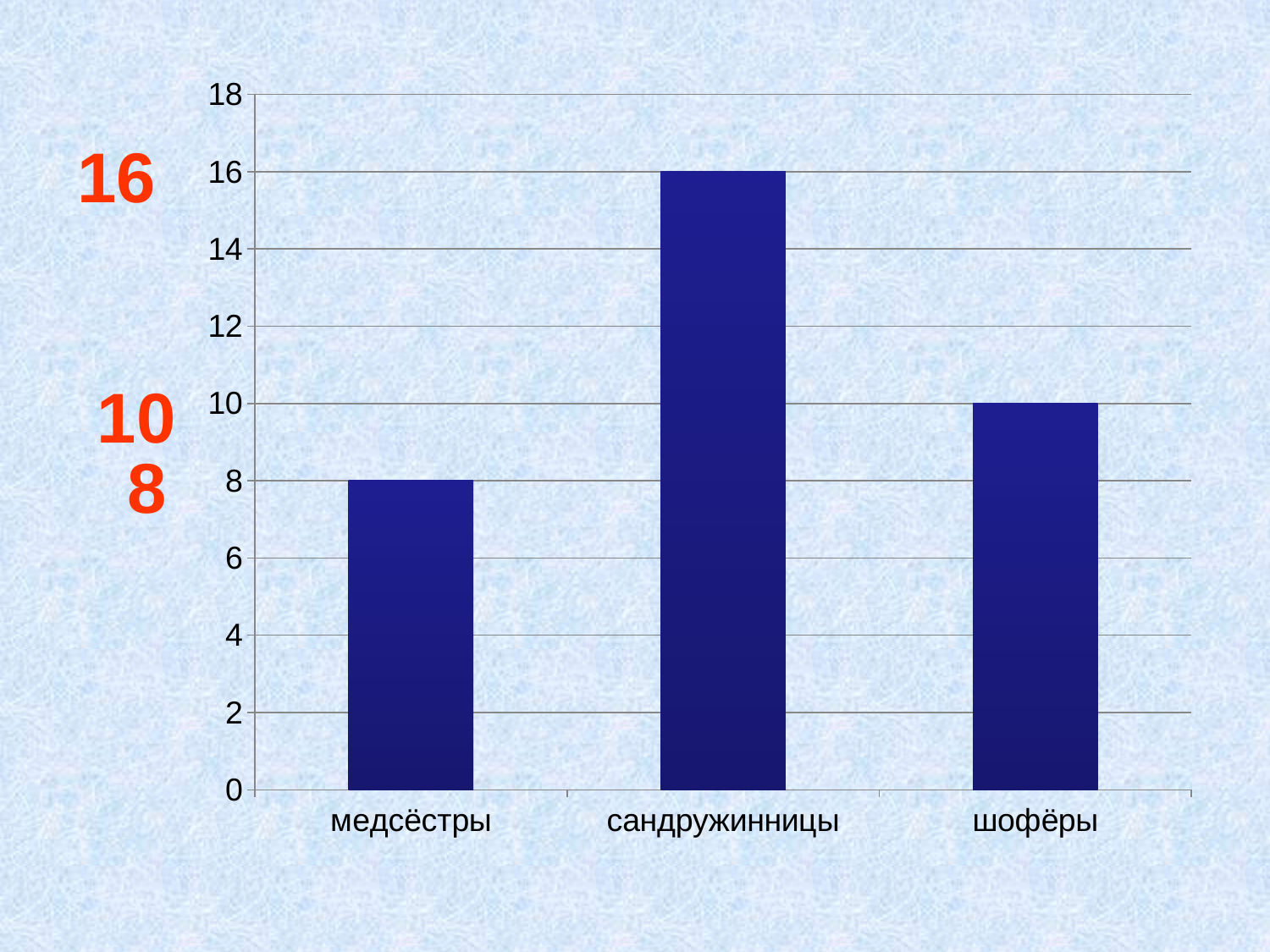

### Chart

| Category |  |
|---|---|
| медсёстры | 8.0 |
| сандружинницы | 16.0 |
| шофёры | 10.0 |
16
10
8